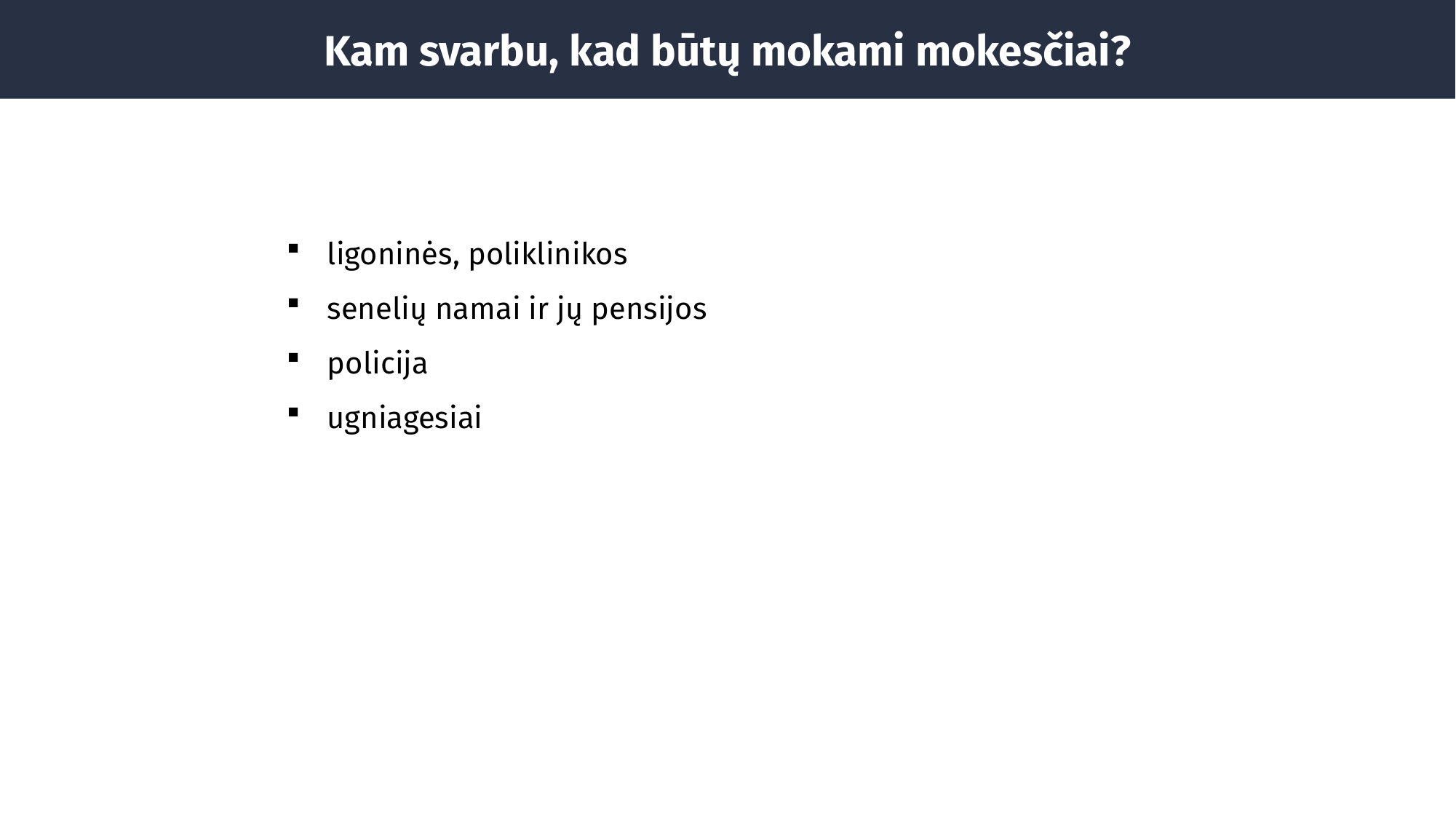

Kam svarbu, kad būtų mokami mokesčiai?
ligoninės, poliklinikos
senelių namai ir jų pensijos
policija
ugniagesiai